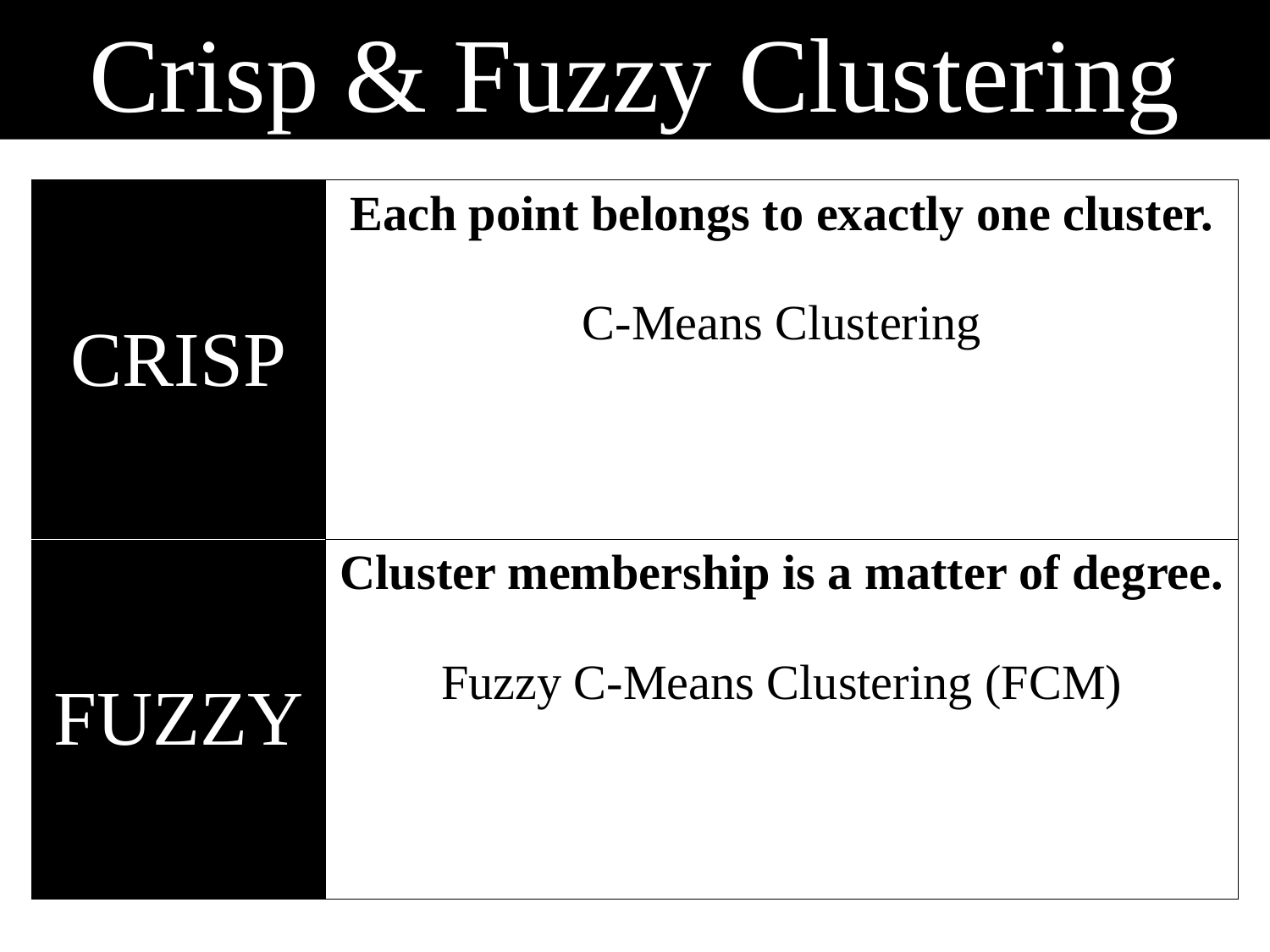

Crisp & Fuzzy Clustering
| CRISP | Each point belongs to exactly one cluster. C-Means Clustering |
| --- | --- |
| FUZZY | Cluster membership is a matter of degree. Fuzzy C-Means Clustering (FCM) |